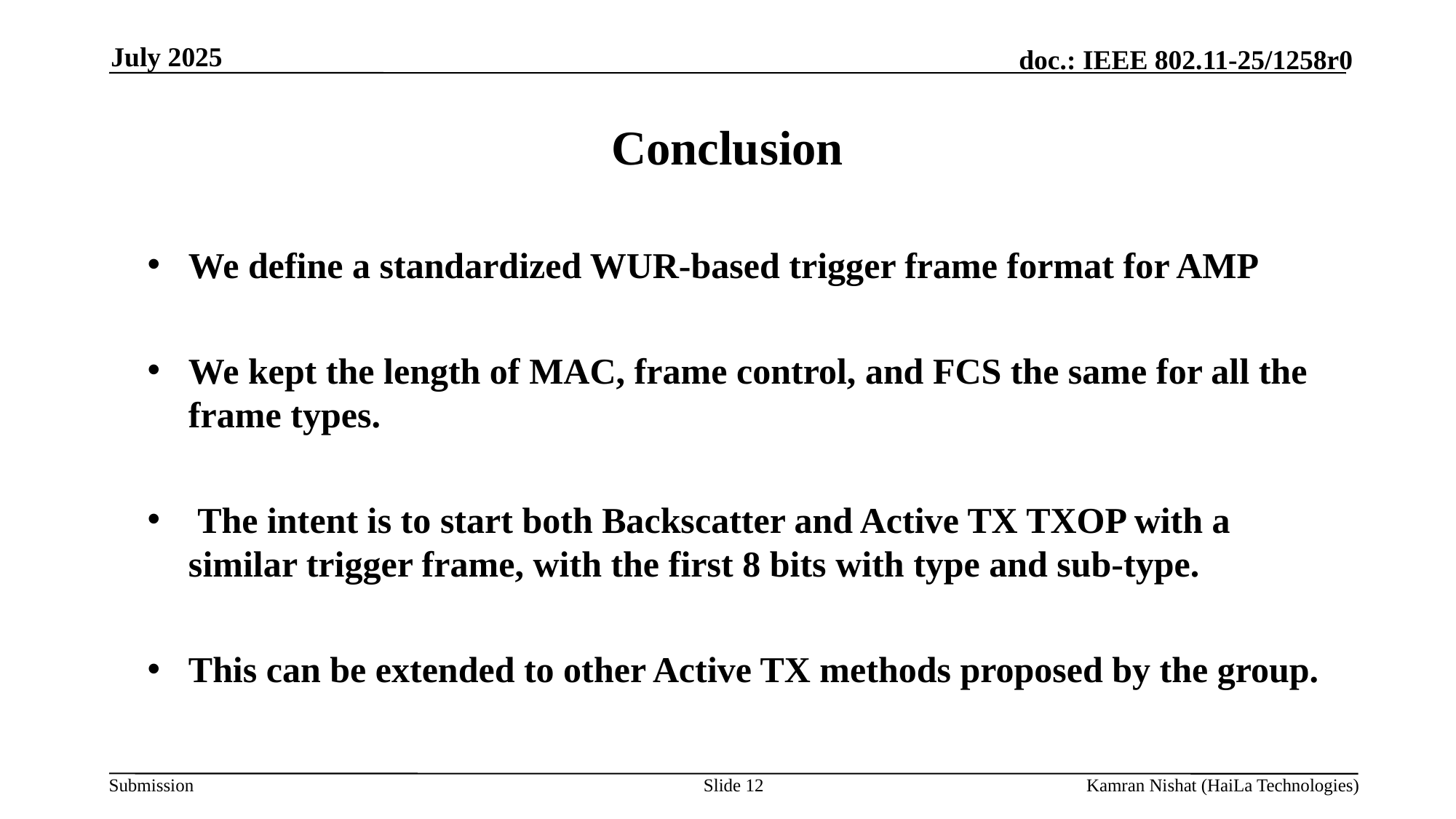

July 2025
# Conclusion
We define a standardized WUR-based trigger frame format for AMP

We kept the length of MAC, frame control, and FCS the same for all the frame types.

 The intent is to start both Backscatter and Active TX TXOP with a similar trigger frame, with the first 8 bits with type and sub-type.

This can be extended to other Active TX methods proposed by the group.
Slide 12
Kamran Nishat (HaiLa Technologies)